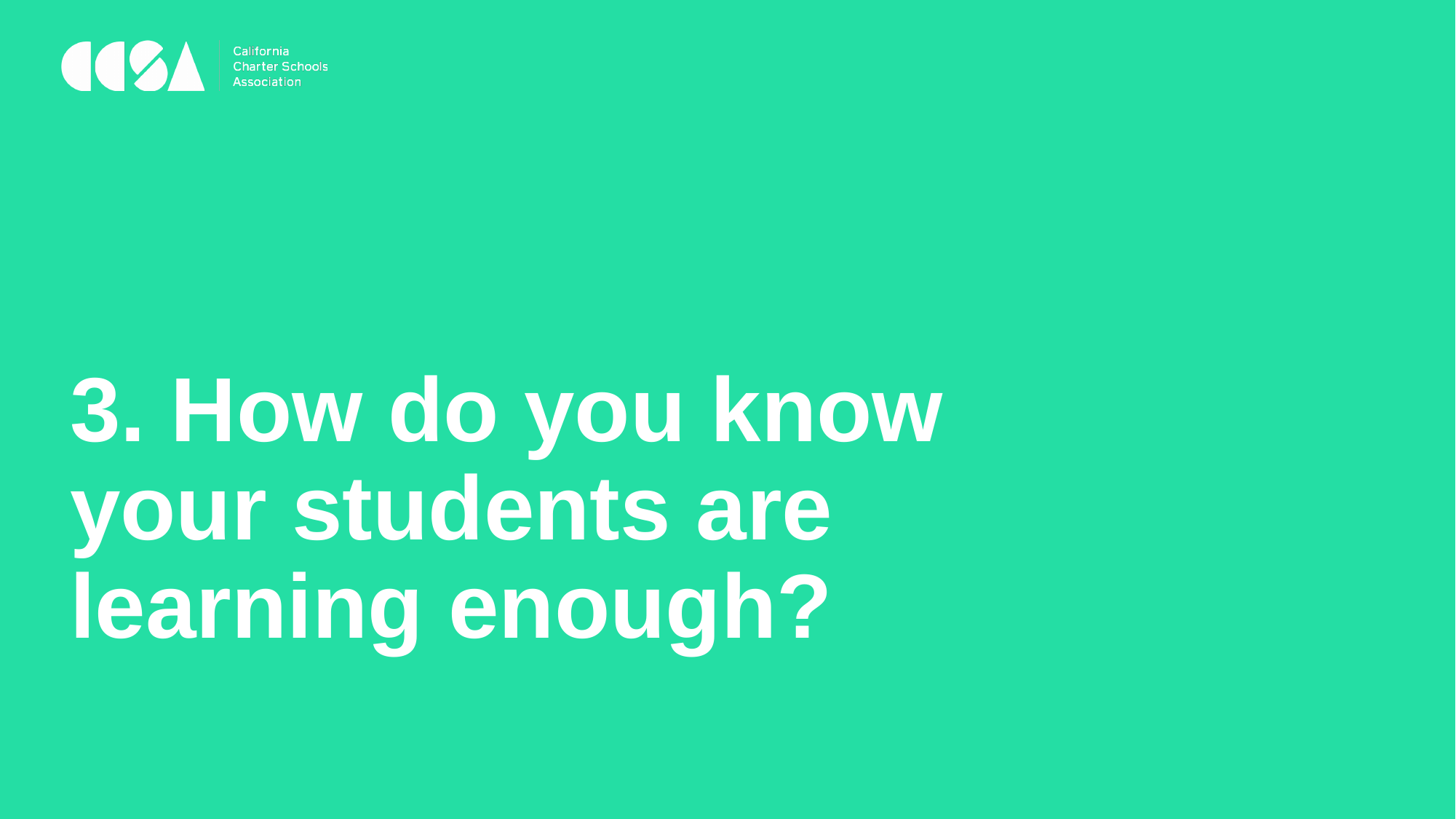

3. How do you know your students are learning enough?